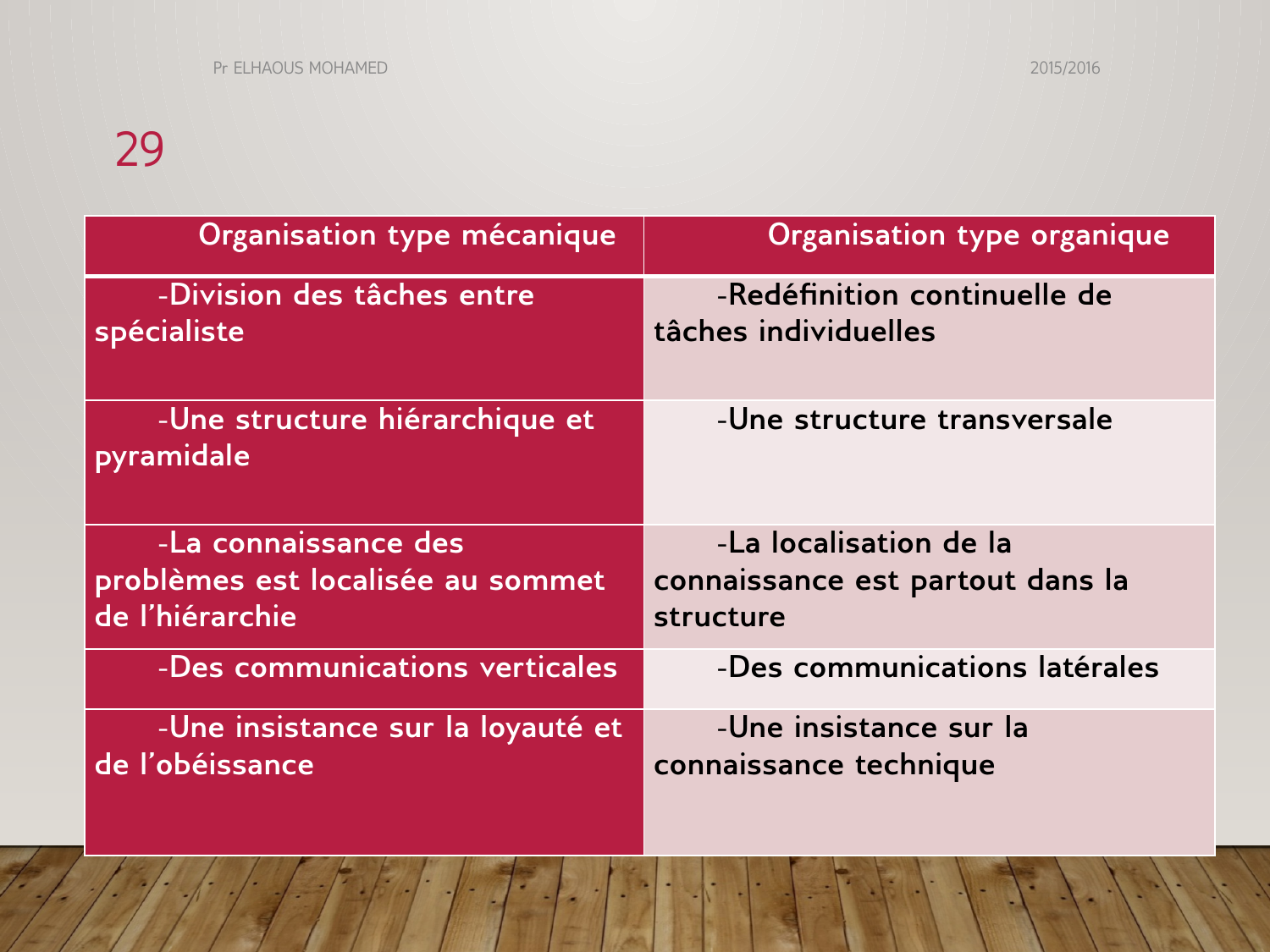

Pr ELHAOUS MOHAMED
2015/2016
29
#
| Organisation type mécanique | Organisation type organique |
| --- | --- |
| -Division des tâches entre spécialiste | -Redéfinition continuelle de tâches individuelles |
| -Une structure hiérarchique et pyramidale | -Une structure transversale |
| -La connaissance des problèmes est localisée au sommet de l’hiérarchie | -La localisation de la connaissance est partout dans la structure |
| -Des communications verticales | -Des communications latérales |
| -Une insistance sur la loyauté et de l’obéissance | -Une insistance sur la connaissance technique |